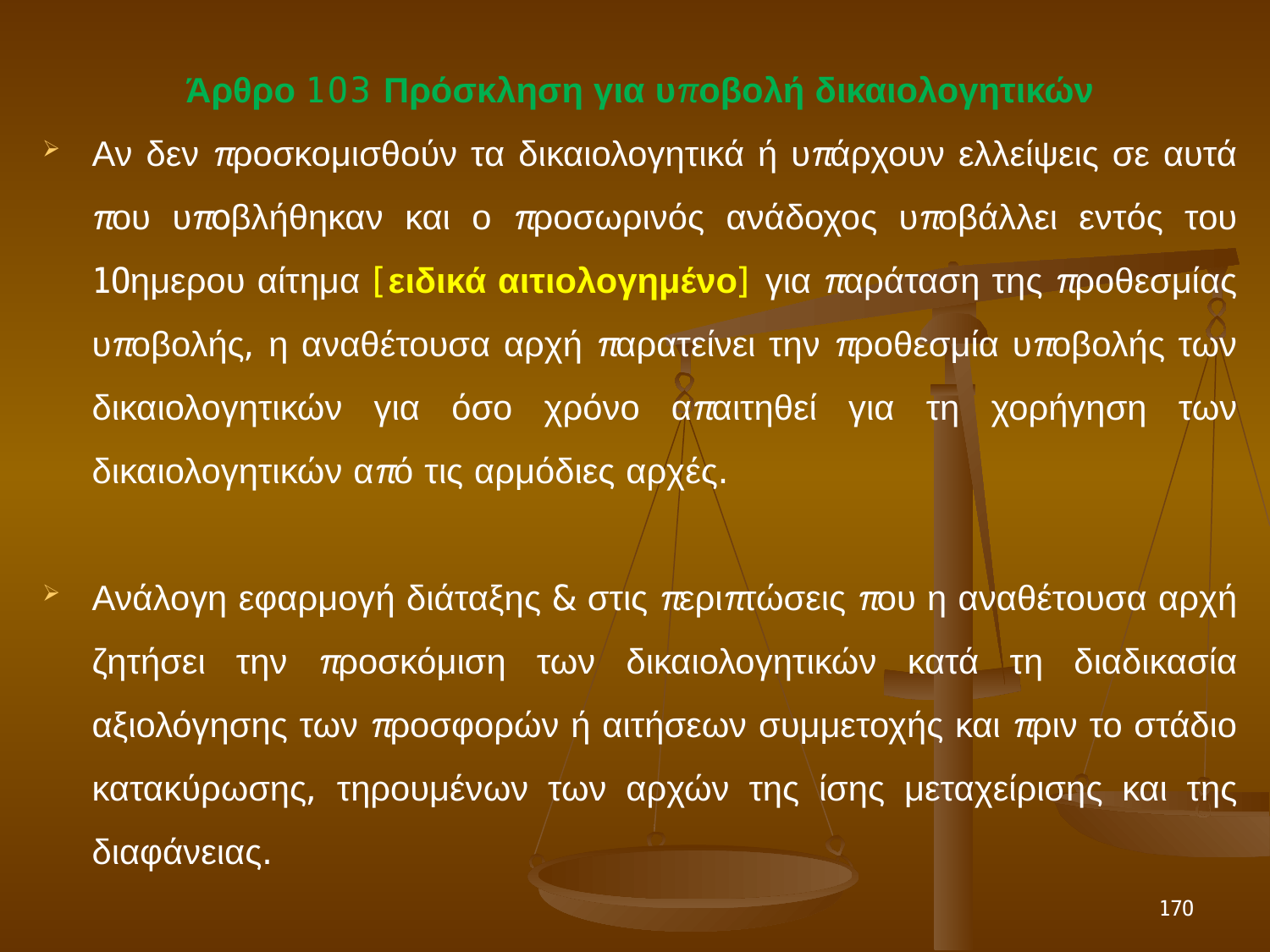

Άρθρο 103 Πρόσκληση για υποβολή δικαιολογητικών
Αν δεν προσκομισθούν τα δικαιολογητικά ή υπάρχουν ελλείψεις σε αυτά που υπoβλήθηκαν και ο προσωρινός ανάδοχος υποβάλλει εντός του 10ημερου αίτημα [ειδικά αιτιολογημένο] για παράταση της προθεσμίας υποβολής, η αναθέτουσα αρχή παρατείνει την προθεσμία υποβολής των δικαιολογητικών για όσο χρόνο απαιτηθεί για τη χορήγηση των δικαιολογητικών από τις αρμόδιες αρχές.

Ανάλογη εφαρμογή διάταξης & στις περιπτώσεις που η αναθέτουσα αρχή ζητήσει την προσκόμιση των δικαιολογητικών κατά τη διαδικασία αξιολόγησης των προσφορών ή αιτήσεων συμμετοχής και πριν το στάδιο κατακύρωσης, τηρουμένων των αρχών της ίσης μεταχείρισης και της διαφάνειας.
170